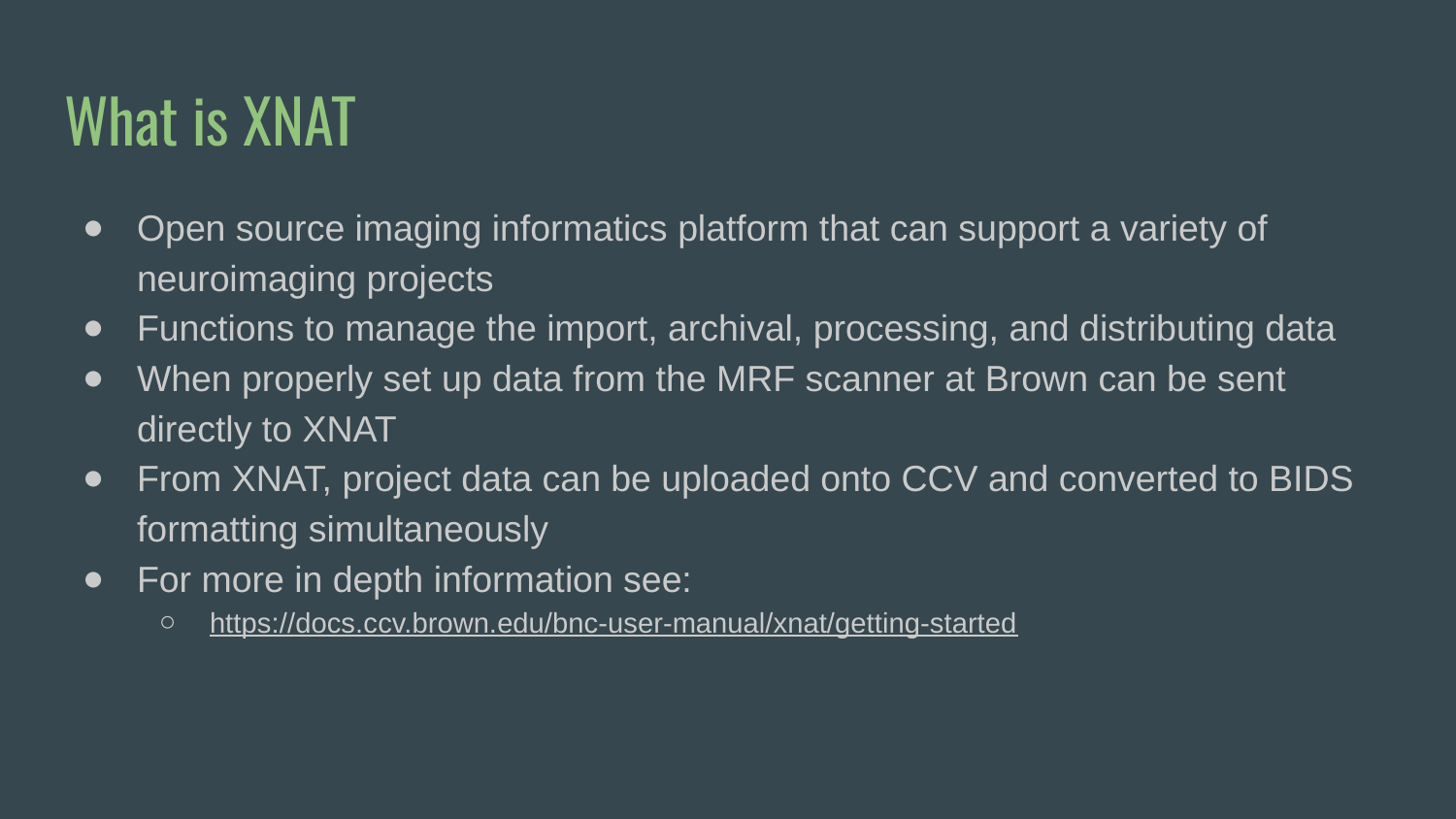

# What is XNAT
Open source imaging informatics platform that can support a variety of neuroimaging projects
Functions to manage the import, archival, processing, and distributing data
When properly set up data from the MRF scanner at Brown can be sent directly to XNAT
From XNAT, project data can be uploaded onto CCV and converted to BIDS formatting simultaneously
For more in depth information see:
https://docs.ccv.brown.edu/bnc-user-manual/xnat/getting-started